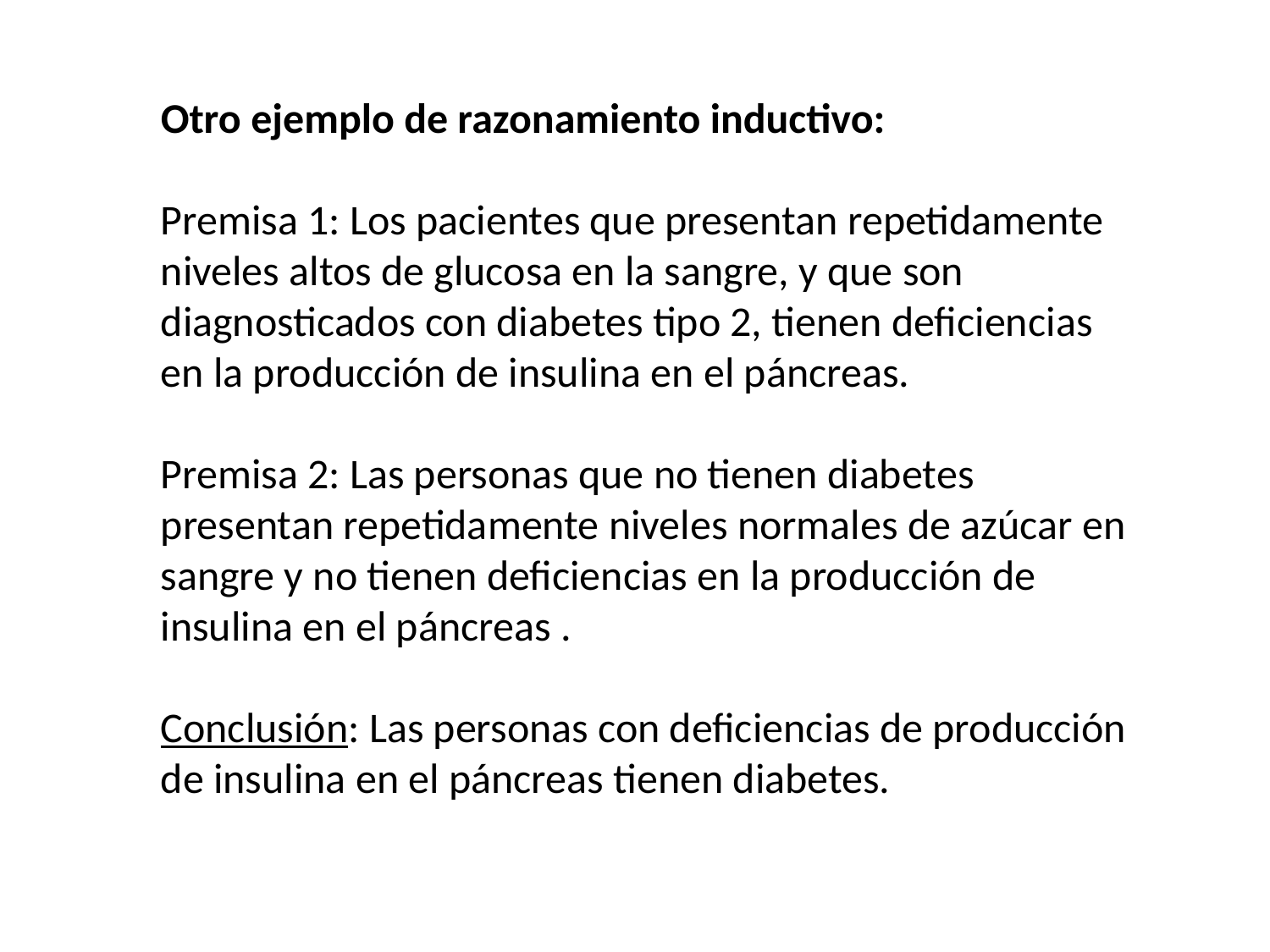

Otro ejemplo de razonamiento inductivo:

Premisa 1: Los pacientes que presentan repetidamente niveles altos de glucosa en la sangre, y que son diagnosticados con diabetes tipo 2, tienen deficiencias en la producción de insulina en el páncreas.
Premisa 2: Las personas que no tienen diabetes presentan repetidamente niveles normales de azúcar en sangre y no tienen deficiencias en la producción de insulina en el páncreas .
Conclusión: Las personas con deficiencias de producción de insulina en el páncreas tienen diabetes.